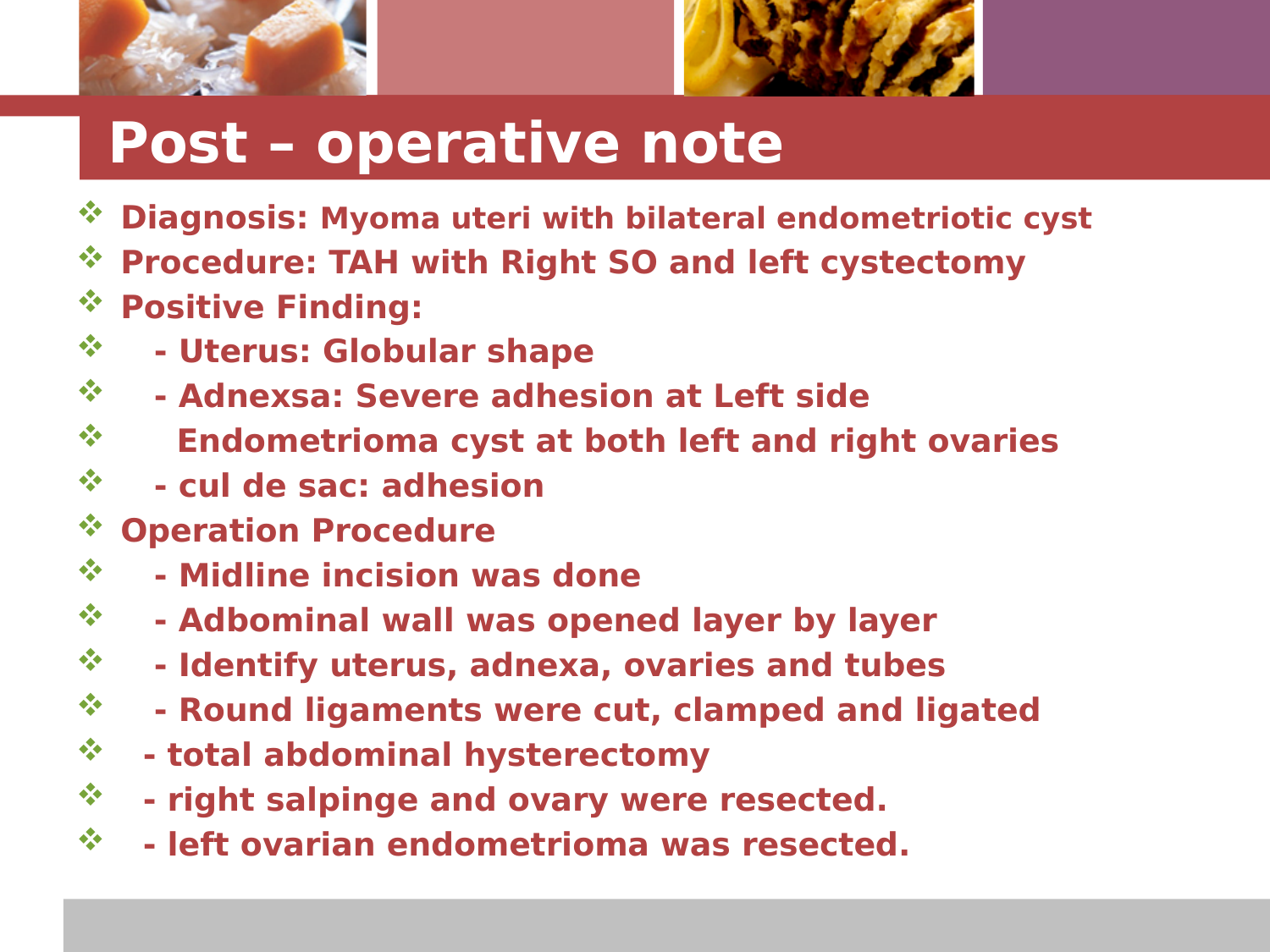

# Post – operative note
Diagnosis: Myoma uteri with bilateral endometriotic cyst
Procedure: TAH with Right SO and left cystectomy
Positive Finding:
   - Uterus: Globular shape
   - Adnexsa: Severe adhesion at Left side
     Endometrioma cyst at both left and right ovaries
   - cul de sac: adhesion
Operation Procedure
   - Midline incision was done
   - Adbominal wall was opened layer by layer
   - Identify uterus, adnexa, ovaries and tubes
   - Round ligaments were cut, clamped and ligated
  - total abdominal hysterectomy
  - right salpinge and ovary were resected.
  - left ovarian endometrioma was resected.